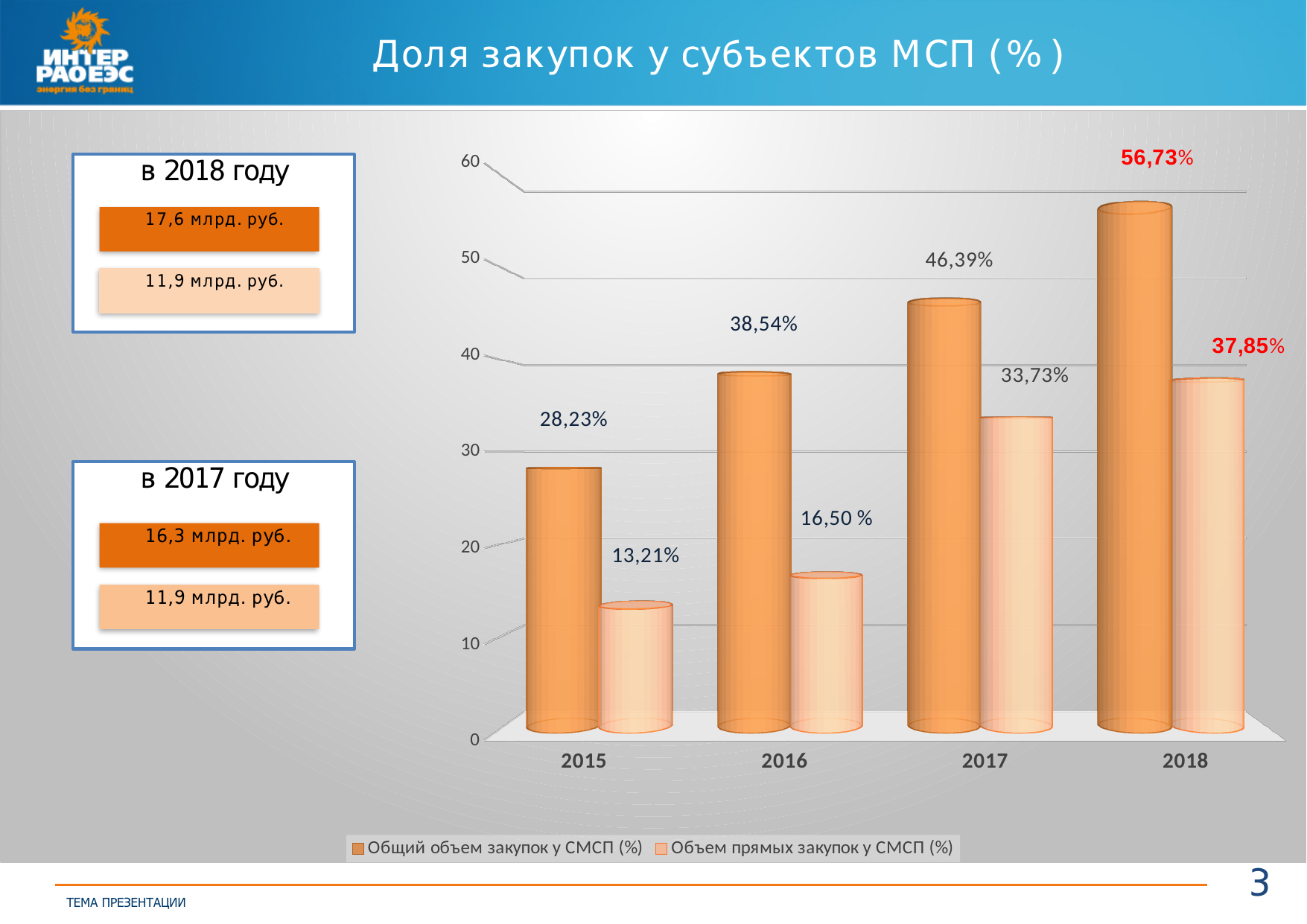

# Доля закупок у субъектов МСП (%)

[unsupported chart]